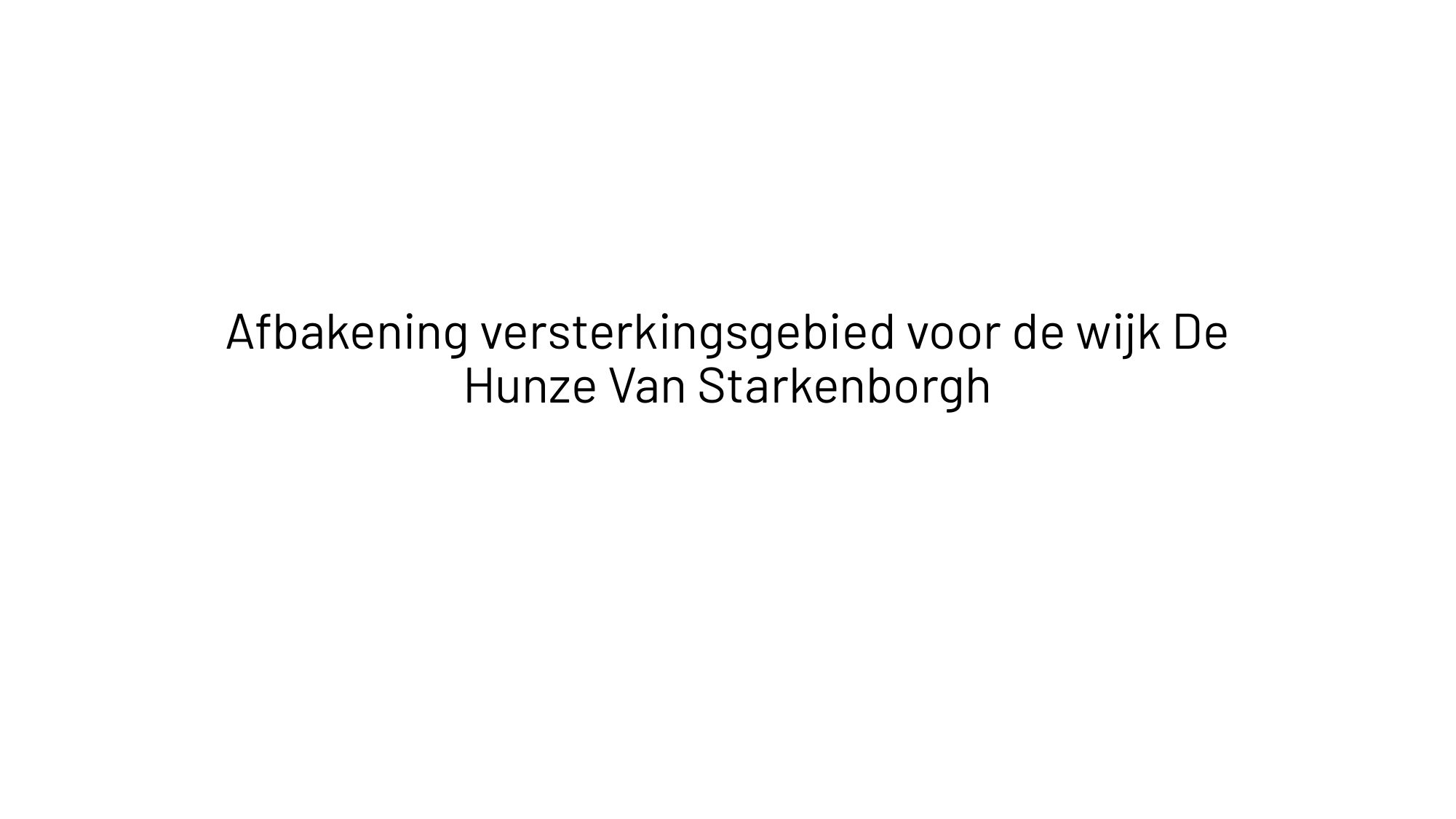

# Afbakening versterkingsgebied voor de wijk De Hunze Van Starkenborgh